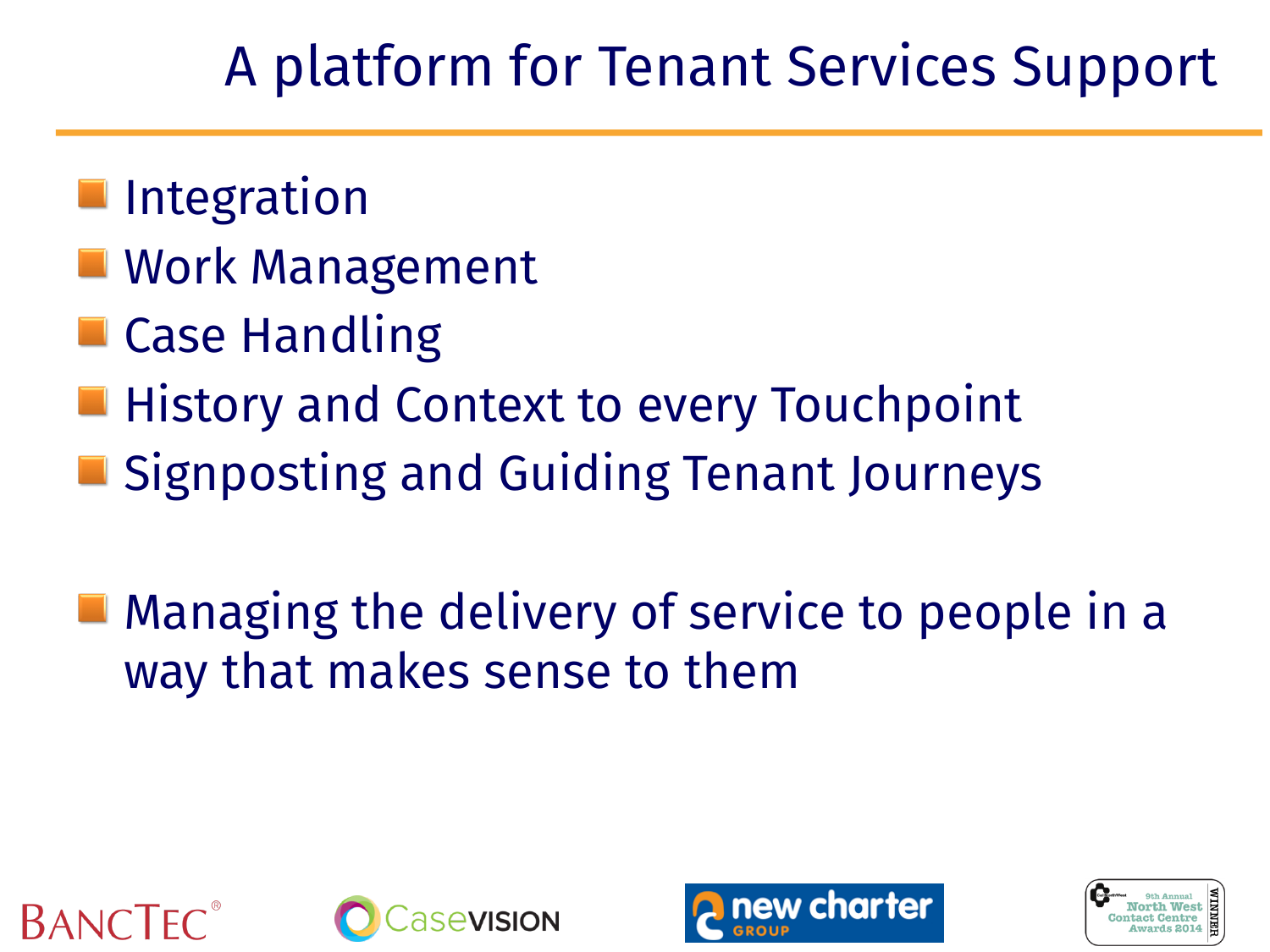

# A platform for Tenant Services Support
Integration
Work Management
Case Handling
History and Context to every Touchpoint
Signposting and Guiding Tenant Journeys

Managing the delivery of service to people in a way that makes sense to them